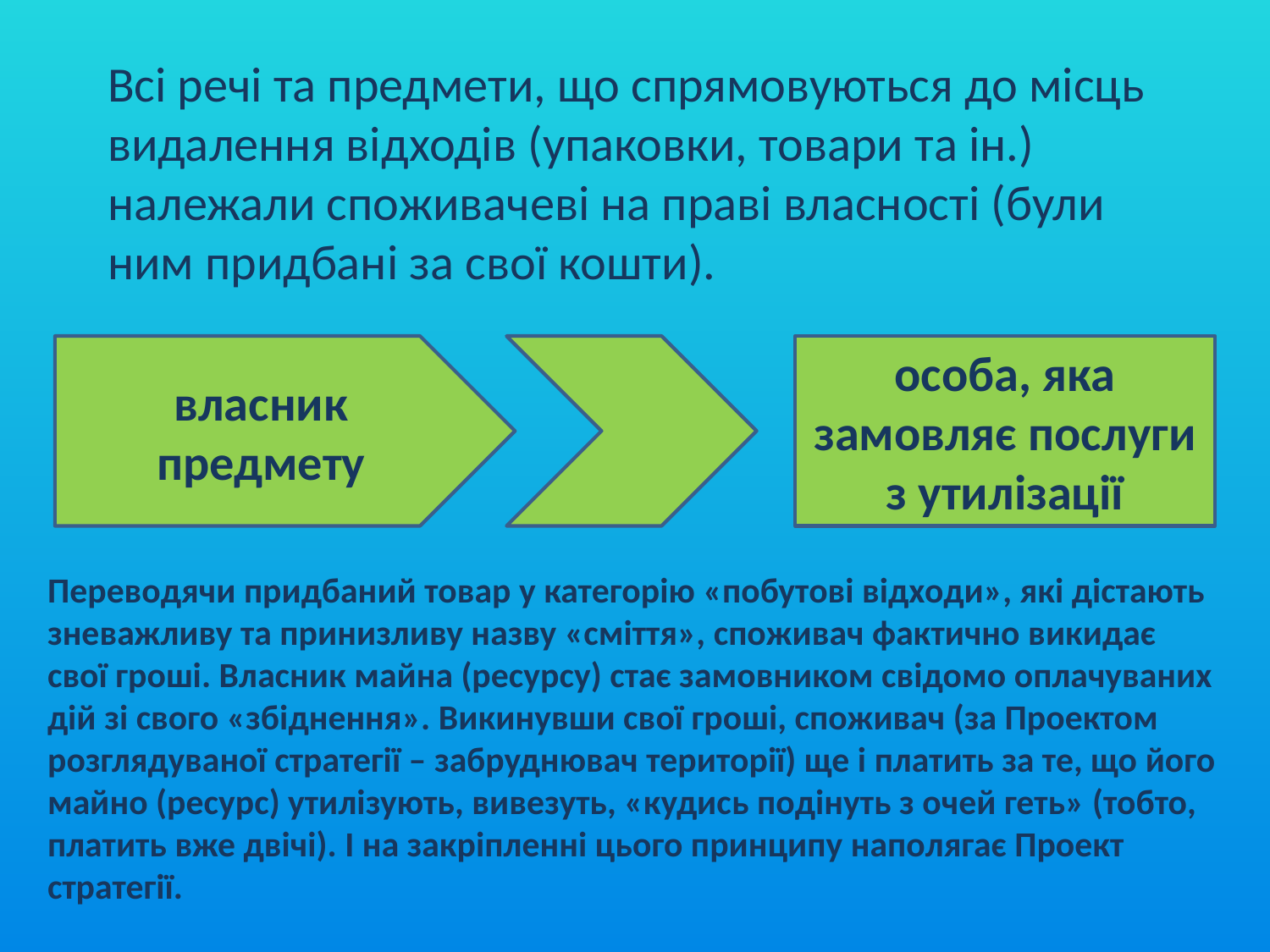

Всі речі та предмети, що спрямовуються до місць видалення відходів (упаковки, товари та ін.) належали споживачеві на праві власності (були ним придбані за свої кошти).
власник предмету

особа, яка замовляє послуги з утилізації
Переводячи придбаний товар у категорію «побутові відходи», які дістають зневажливу та принизливу назву «сміття», споживач фактично викидає свої гроші. Власник майна (ресурсу) стає замовником свідомо оплачуваних дій зі свого «збіднення». Викинувши свої гроші, споживач (за Проектом розглядуваної стратегії – забруднювач території) ще і платить за те, що його майно (ресурс) утилізують, вивезуть, «кудись подінуть з очей геть» (тобто, платить вже двічі). І на закріпленні цього принципу наполягає Проект стратегії.